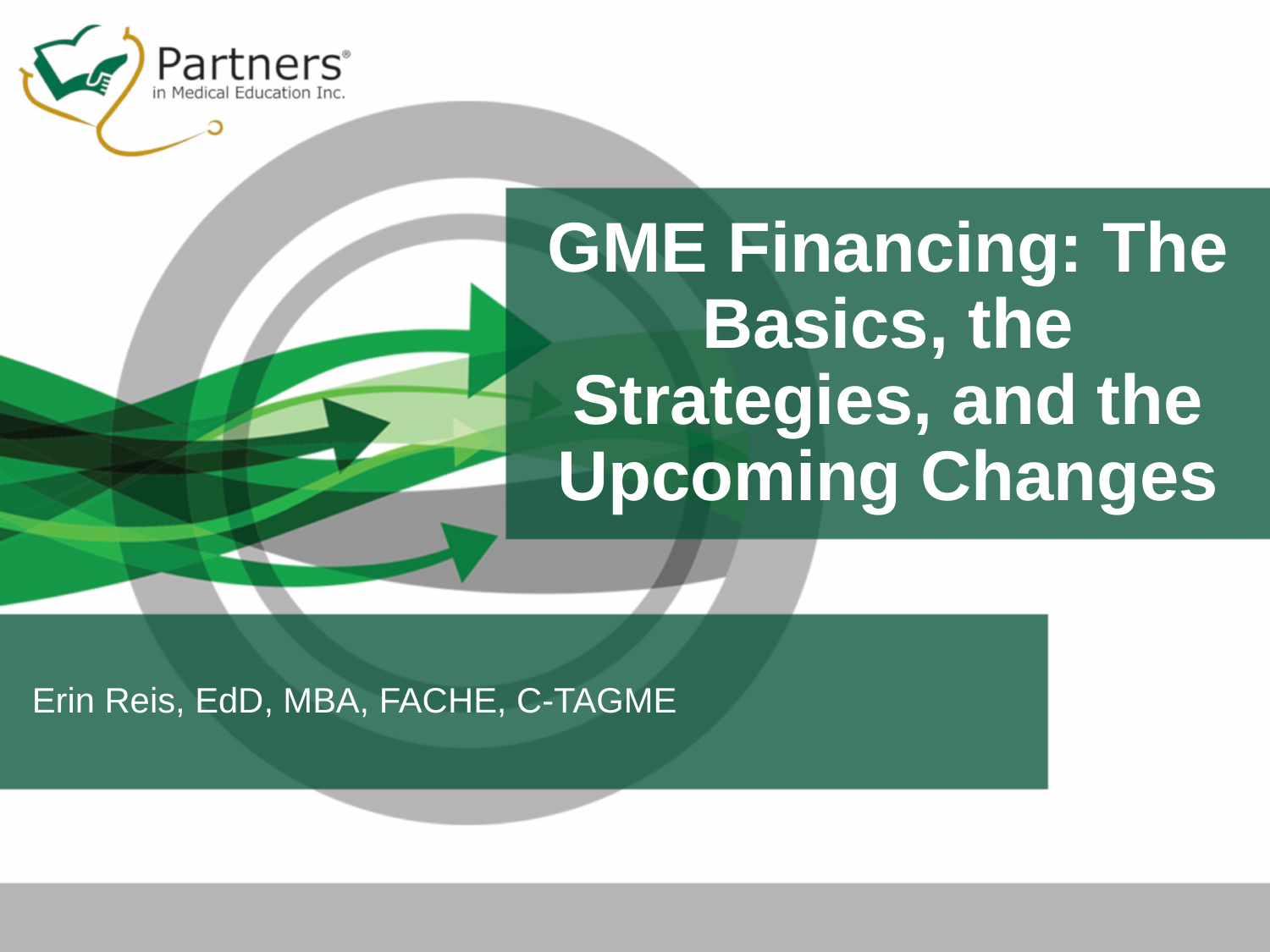

# GME Financing: The Basics, the Strategies, and the Upcoming Changes
Erin Reis, EdD, MBA, FACHE, C-TAGME